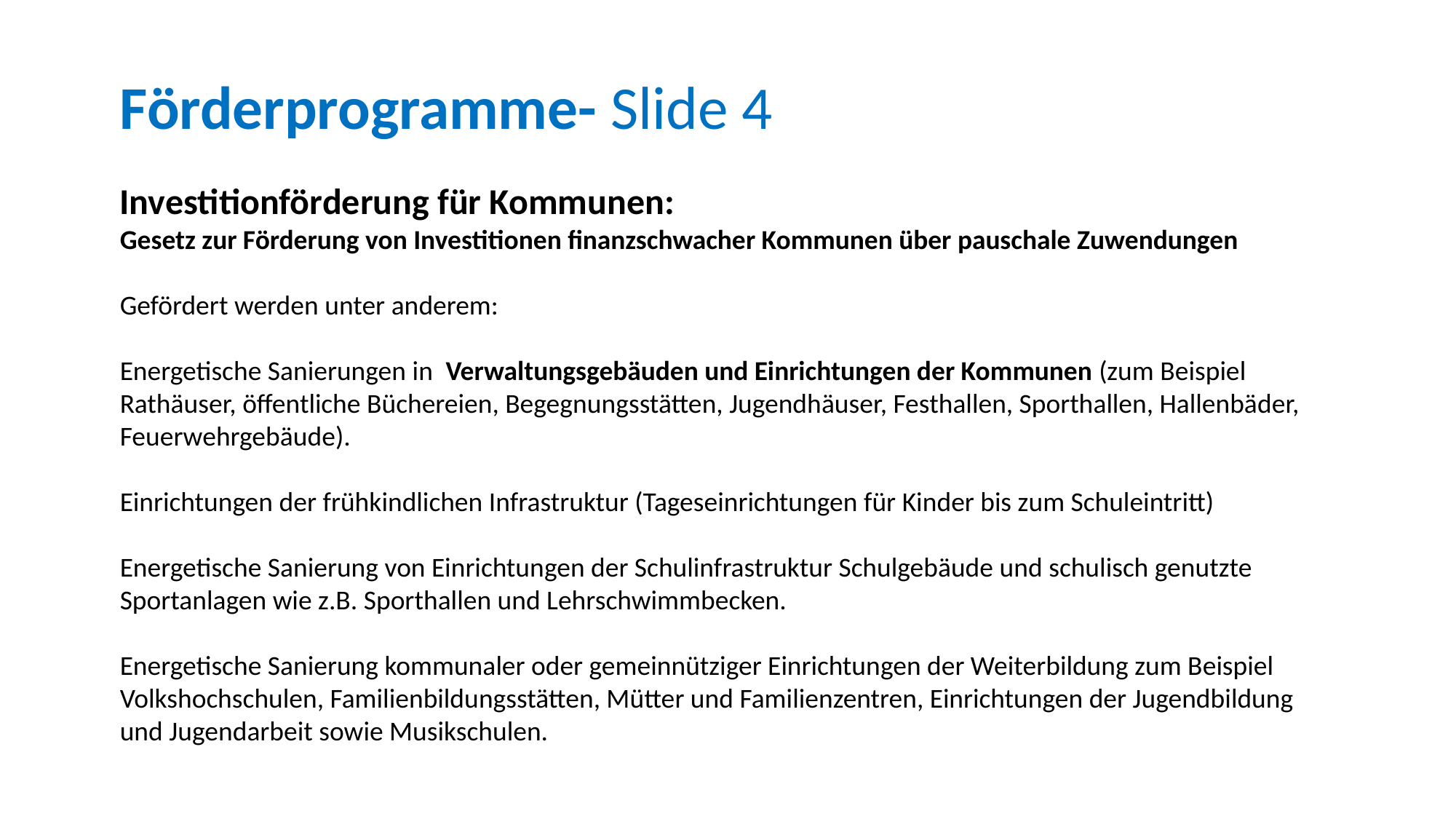

Förderprogramme- Slide 4
Investitionförderung für Kommunen:
Gesetz zur Förderung von Investitionen finanzschwacher Kommunen über pauschale Zuwendungen

Gefördert werden unter anderem:

Energetische Sanierungen in  Verwaltungsgebäuden und Einrichtungen der Kommunen (zum Beispiel Rathäuser, öffentliche Büchereien, Begegnungsstätten, Jugendhäuser, Festhallen, Sporthallen, Hallenbäder, Feuerwehrgebäude).

Einrichtungen der frühkindlichen Infrastruktur (Tageseinrichtungen für Kinder bis zum Schuleintritt)

Energetische Sanierung von Einrichtungen der Schulinfrastruktur Schulgebäude und schulisch genutzte Sportanlagen wie z.B. Sporthallen und Lehrschwimmbecken.

Energetische Sanierung kommunaler oder gemeinnütziger Einrichtungen der Weiterbildung zum Beispiel Volkshochschulen, Familienbildungsstätten, Mütter und Familienzentren, Einrichtungen der Jugendbildung und Jugendarbeit sowie Musikschulen.